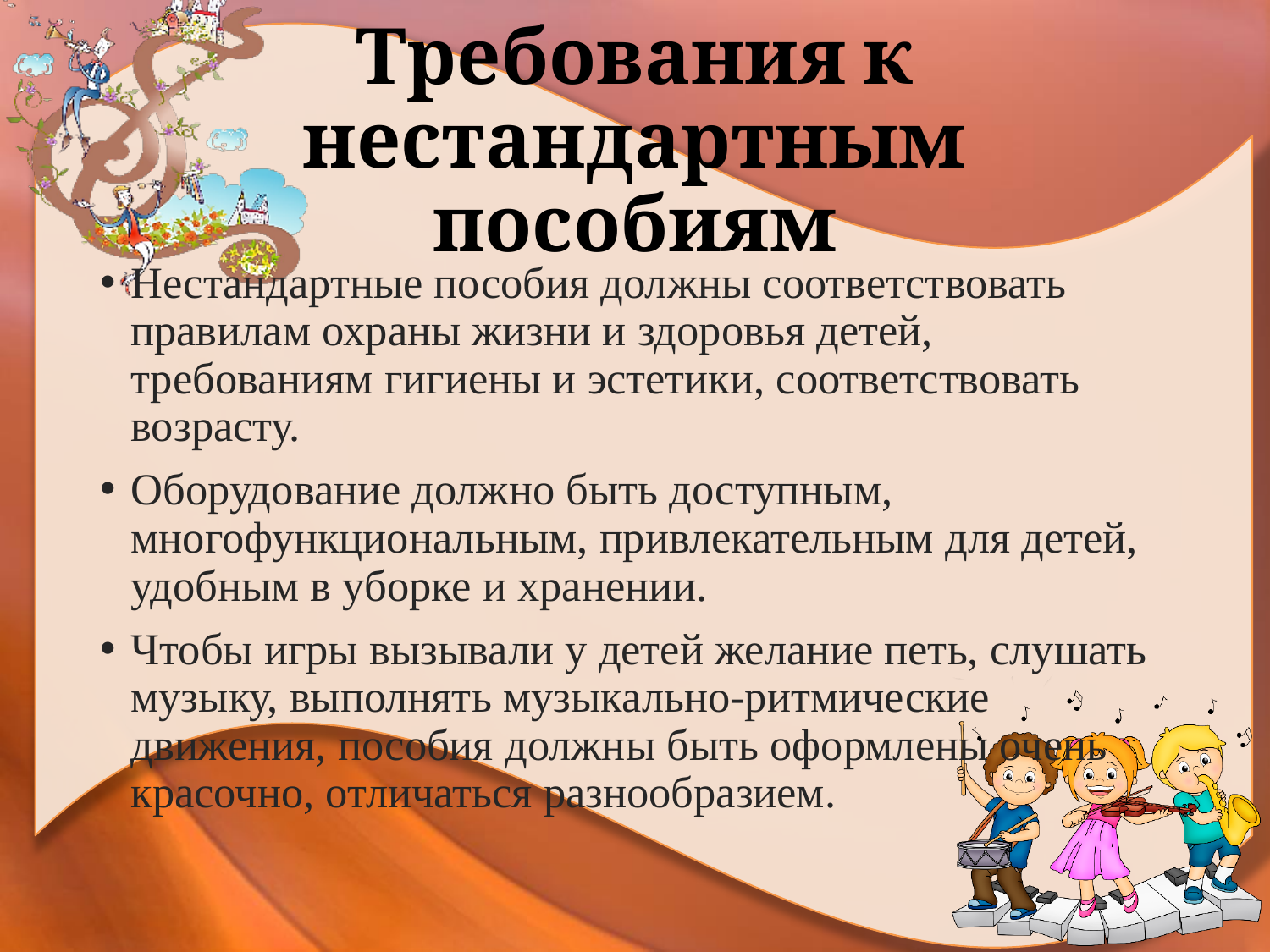

# Требования к нестандартным пособиям
Нестандартные пособия должны соответствовать правилам охраны жизни и здоровья детей, требованиям гигиены и эстетики, соответствовать возрасту.
Оборудование должно быть доступным, многофункциональным, привлекательным для детей, удобным в уборке и хранении.
Чтобы игры вызывали у детей желание петь, слушать музыку, выполнять музыкально-ритмические движения, пособия должны быть оформлены очень красочно, отличаться разнообразием.